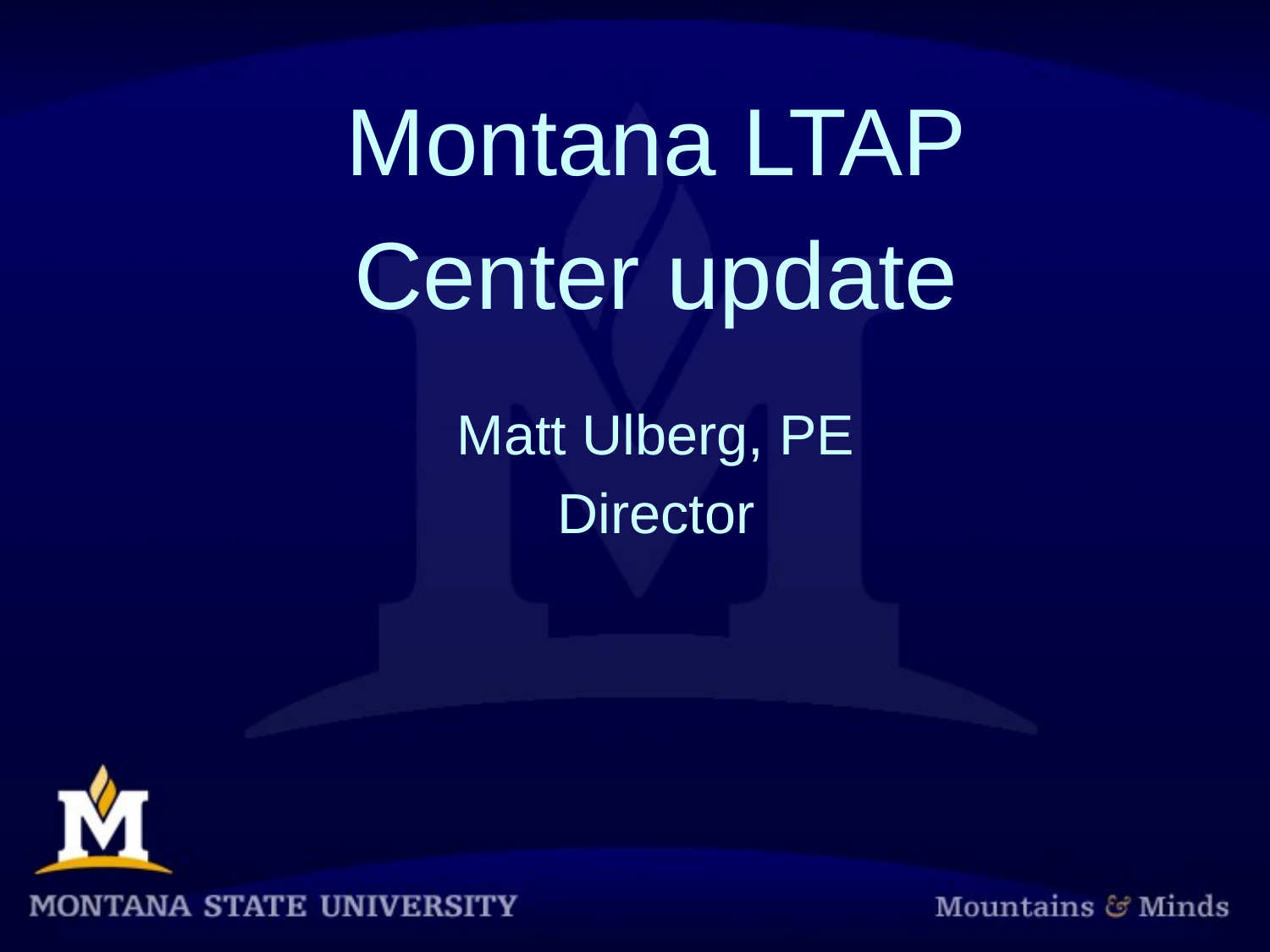

Montana LTAP
Center update

Matt Ulberg, PE
Director